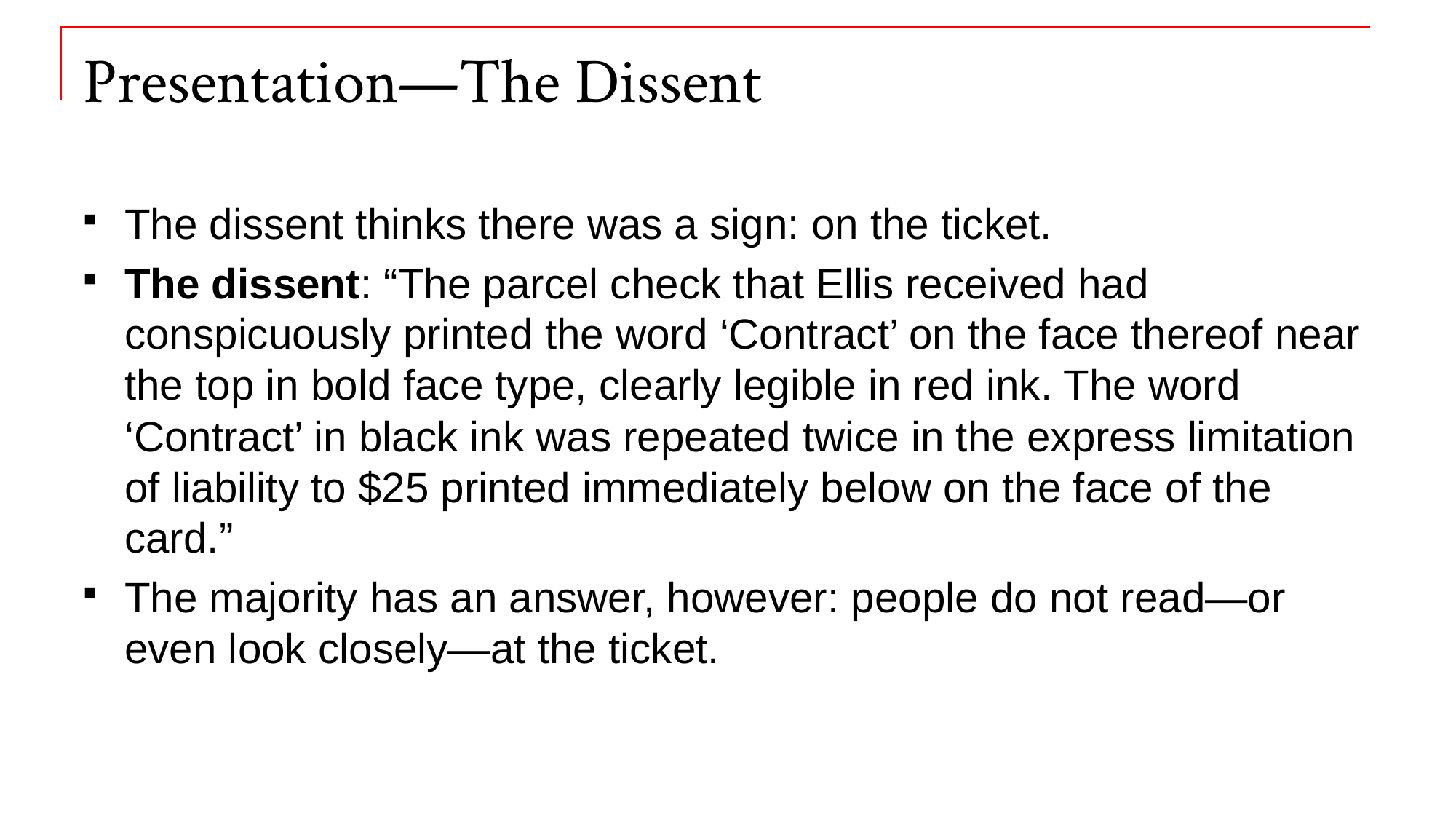

# Presentation—The Dissent
The dissent thinks there was a sign: on the ticket.
The dissent: “The parcel check that Ellis received had conspicuously printed the word ‘Contract’ on the face thereof near the top in bold face type, clearly legible in red ink. The word ‘Contract’ in black ink was repeated twice in the express limitation of liability to $25 printed immediately below on the face of the card.”
The majority has an answer, however: people do not read—or even look closely—at the ticket.